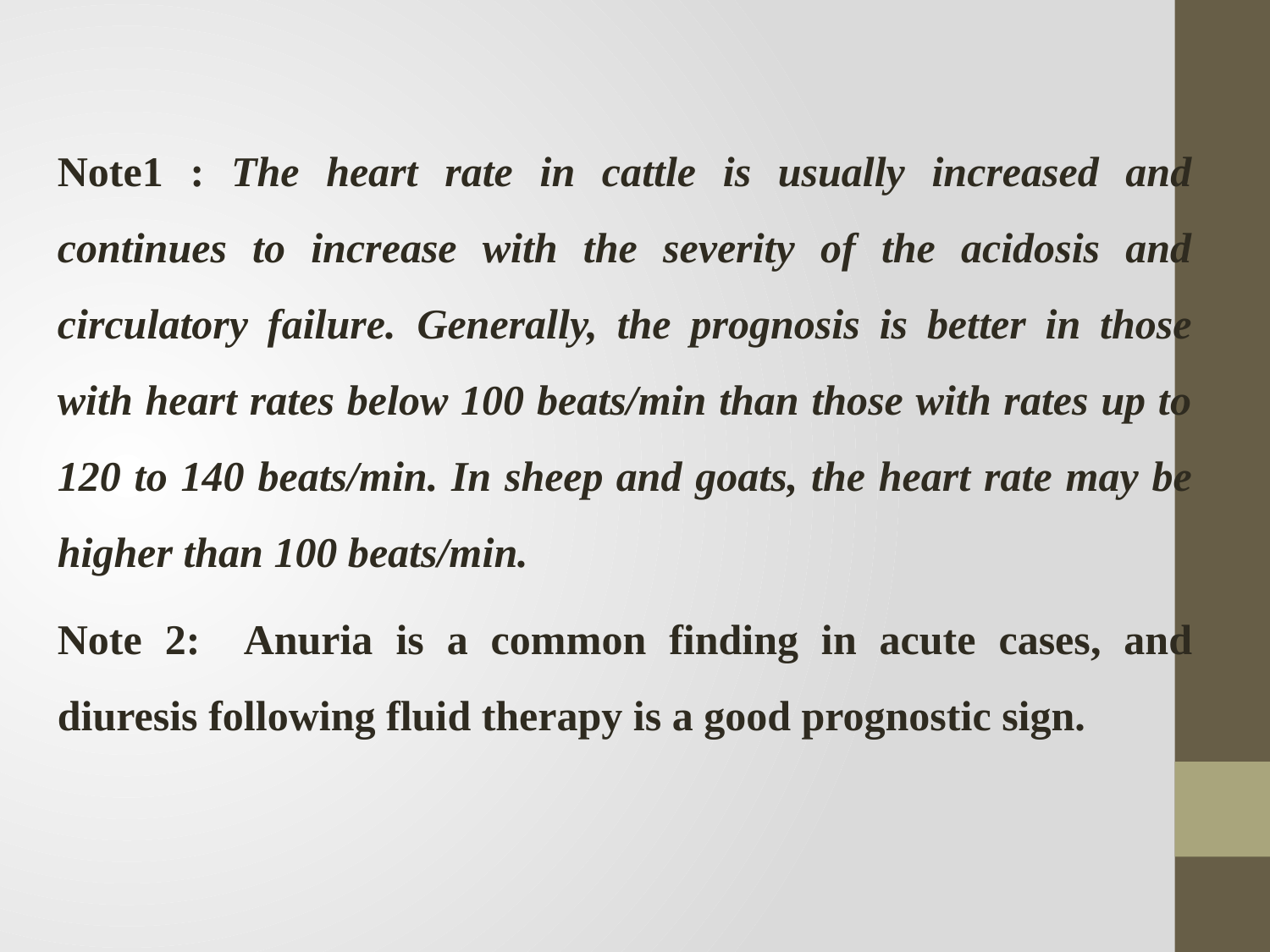

Note1 : The heart rate in cattle is usually increased and continues to increase with the severity of the acidosis and circulatory failure. Generally, the prognosis is better in those with heart rates below 100 beats/min than those with rates up to 120 to 140 beats/min. In sheep and goats, the heart rate may be higher than 100 beats/min.
Note 2:  Anuria is a common finding in acute cases, and diuresis following fluid therapy is a good prognostic sign.